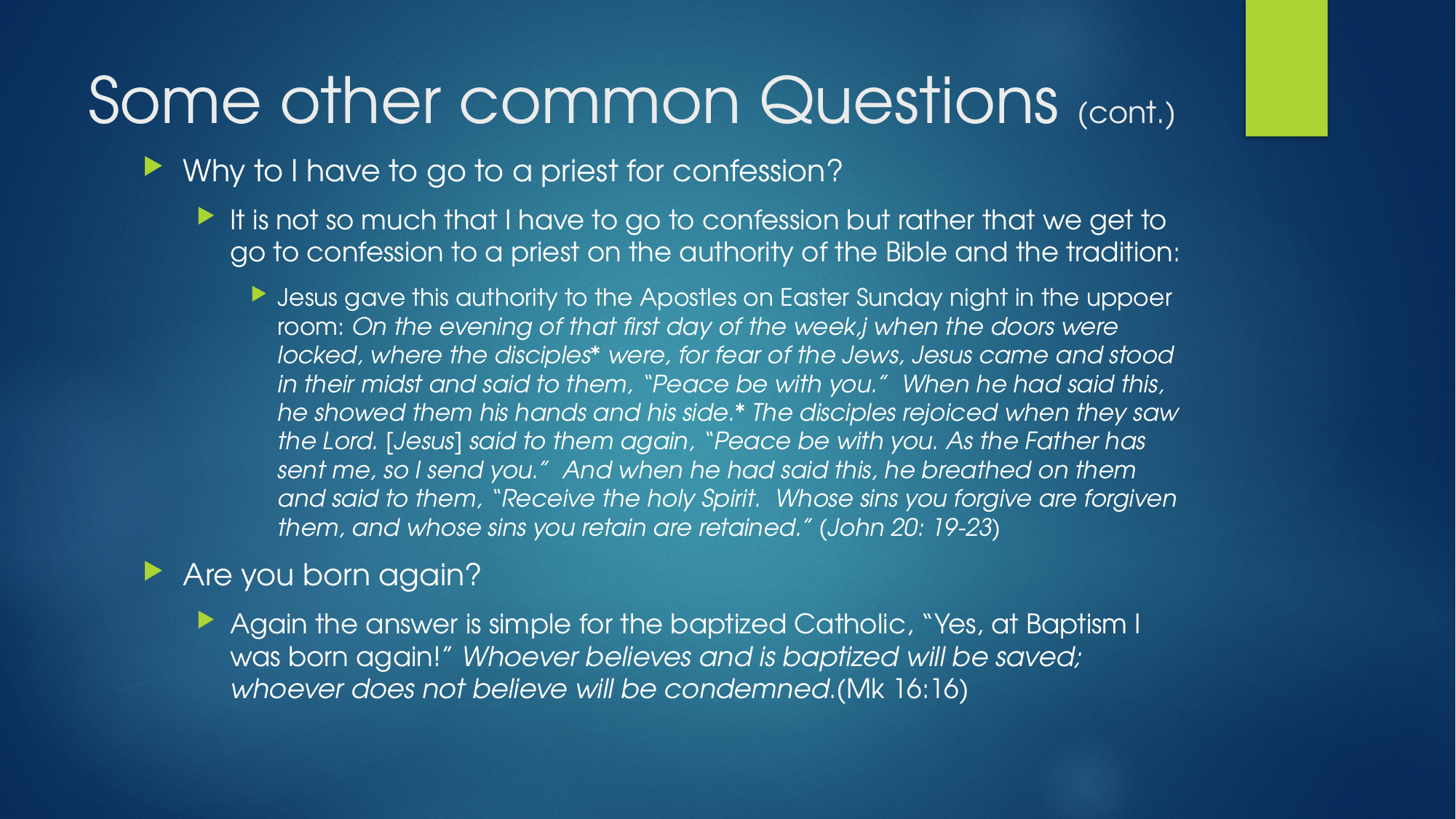

# Some other common Questions (cont.)
Why to I have to go to a priest for confession?
It is not so much that I have to go to confession but rather that we get to go to confession to a priest on the authority of the Bible and the tradition:
Jesus gave this authority to the Apostles on Easter Sunday night in the uppoer room: On the evening of that first day of the week,j when the doors were locked, where the disciples* were, for fear of the Jews, Jesus came and stood in their midst and said to them, “Peace be with you.”  When he had said this, he showed them his hands and his side.* The disciples rejoiced when they saw the Lord. [Jesus] said to them again, “Peace be with you. As the Father has sent me, so I send you.”  And when he had said this, he breathed on them and said to them, “Receive the holy Spirit.  Whose sins you forgive are forgiven them, and whose sins you retain are retained.” (John 20: 19-23)
Are you born again?
Again the answer is simple for the baptized Catholic, “Yes, at Baptism I was born again!” Whoever believes and is baptized will be saved; whoever does not believe will be condemned.(Mk 16:16)